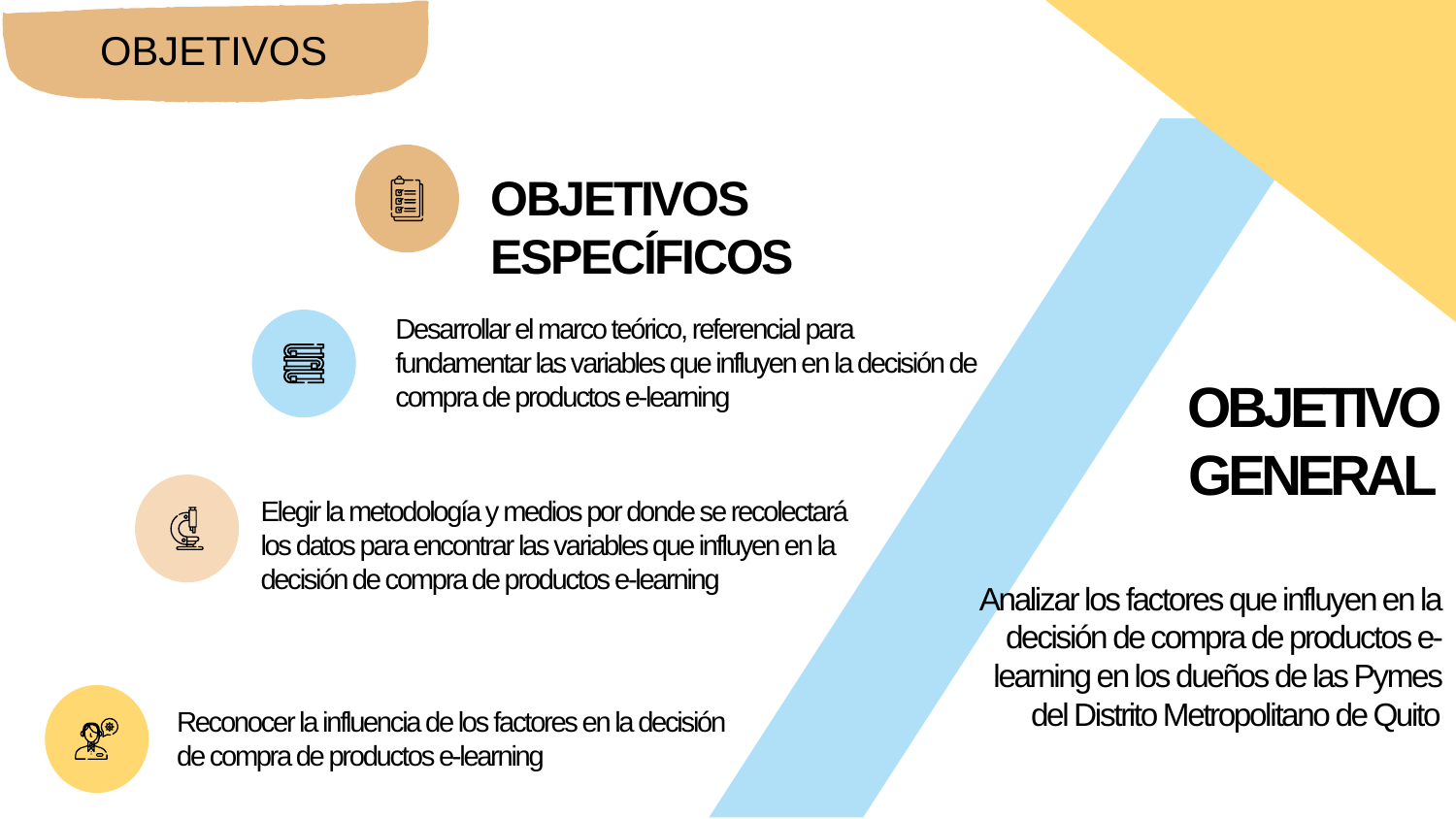

OBJETIVOS

OBJETIVOS ESPECÍFICOS

Desarrollar el marco teórico, referencial para fundamentar las variables que influyen en la decisión de compra de productos e-learning

OBJETIVO GENERAL

Elegir la metodología y medios por donde se recolectará los datos para encontrar las variables que influyen en la decisión de compra de productos e-learning

Analizar los factores que influyen en la decisión de compra de productos e-learning en los dueños de las Pymes del Distrito Metropolitano de Quito

Reconocer la influencia de los factores en la decisión de compra de productos e-learning